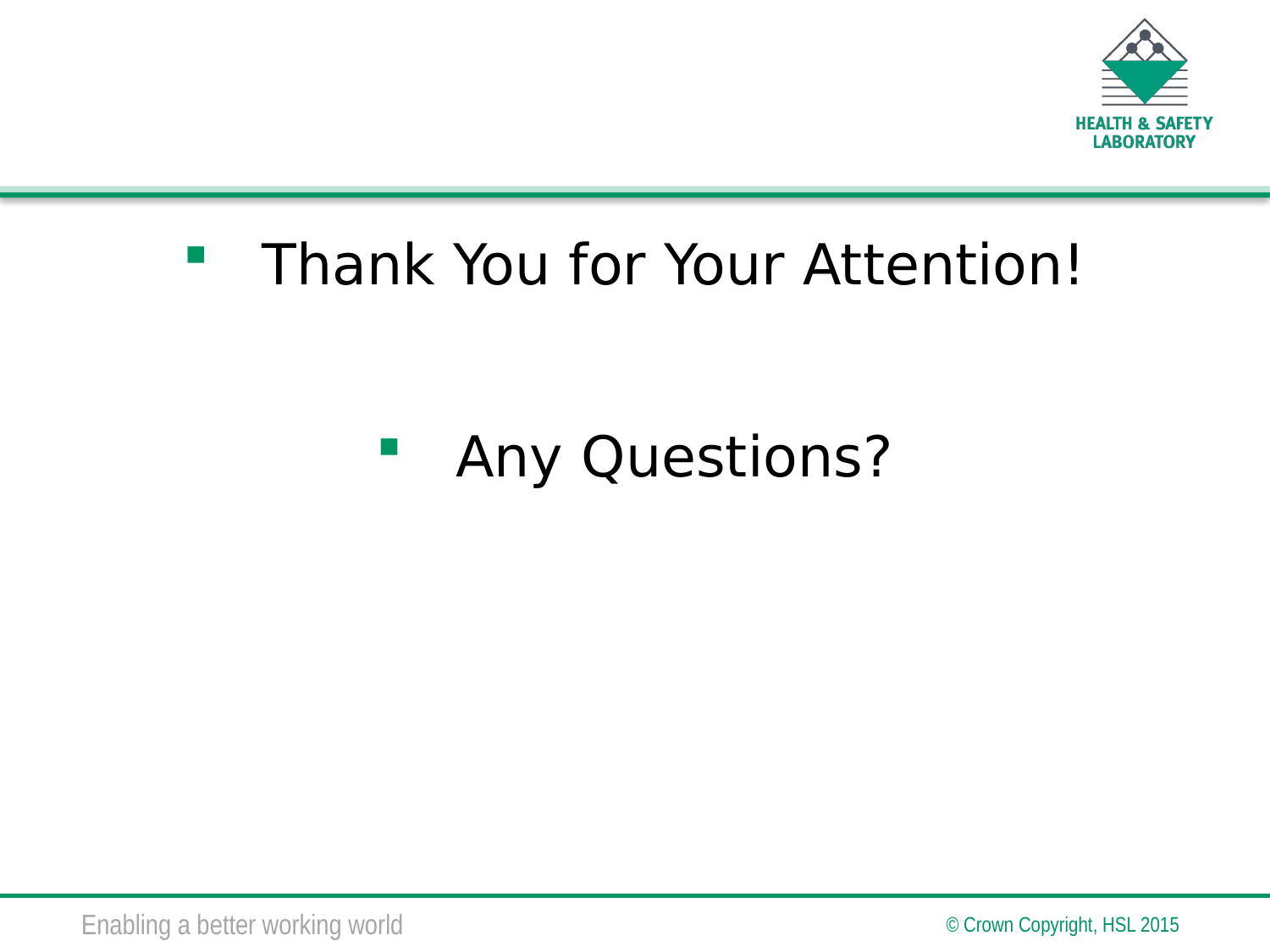

Thank You for Your Attention!

Any Questions?